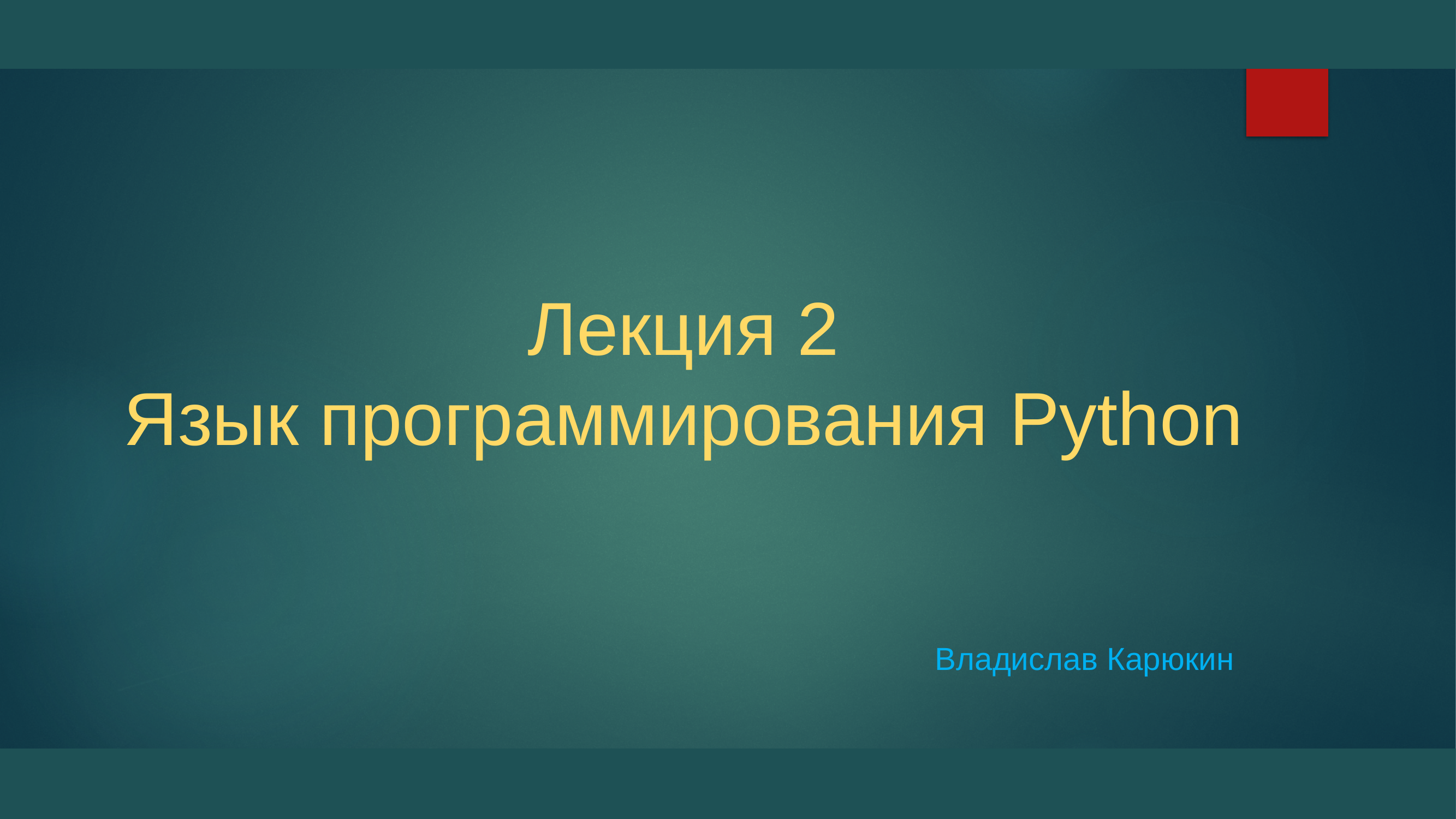

# Лекция 2 Язык программирования Python
Владислав Карюкин